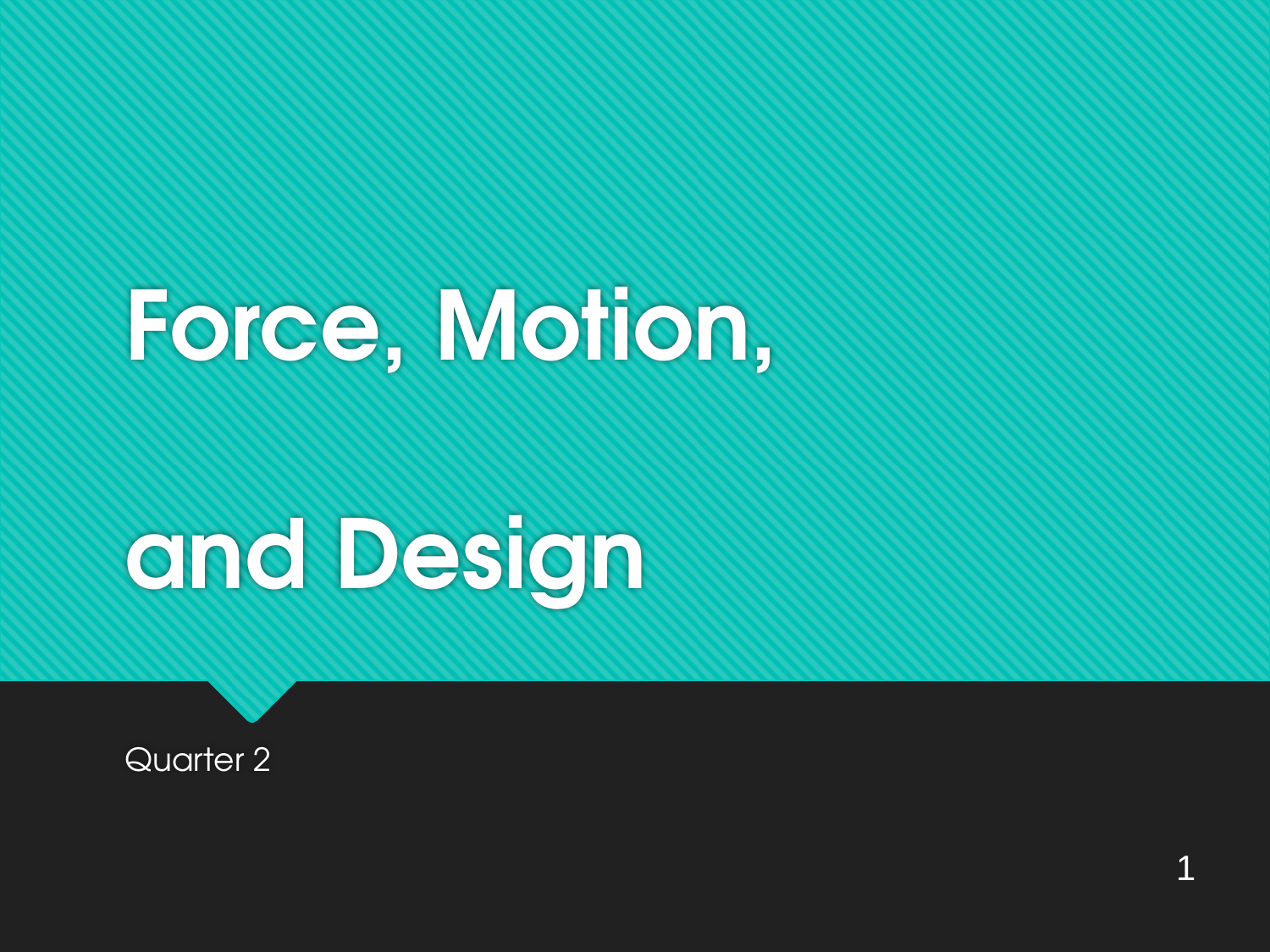

# Force, Motion, and Design
Quarter 2
1